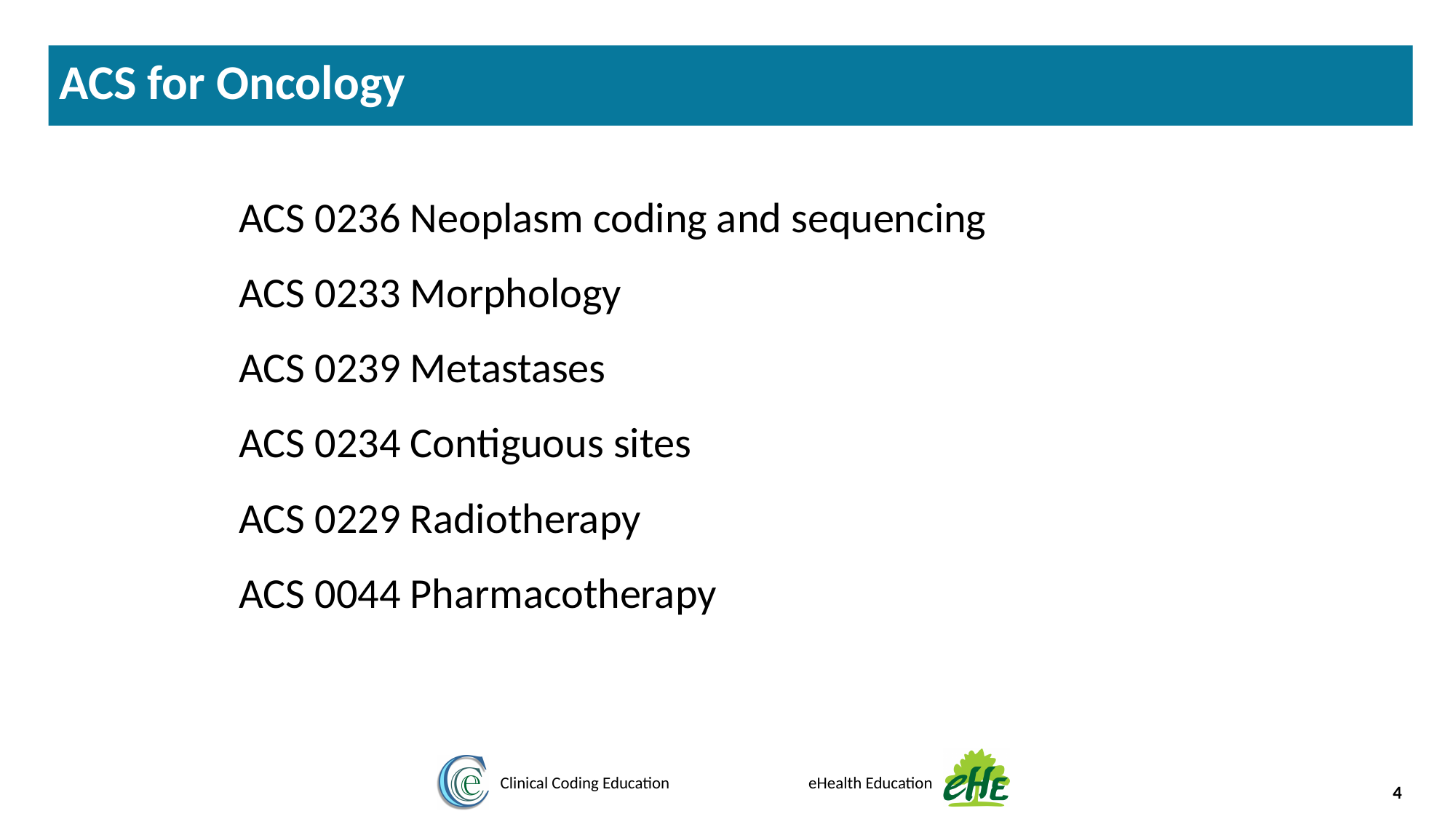

ACS for Oncology
ACS 0236 Neoplasm coding and sequencing
ACS 0233 Morphology
ACS 0239 Metastases
ACS 0234 Contiguous sites
ACS 0229 Radiotherapy
ACS 0044 Pharmacotherapy

4